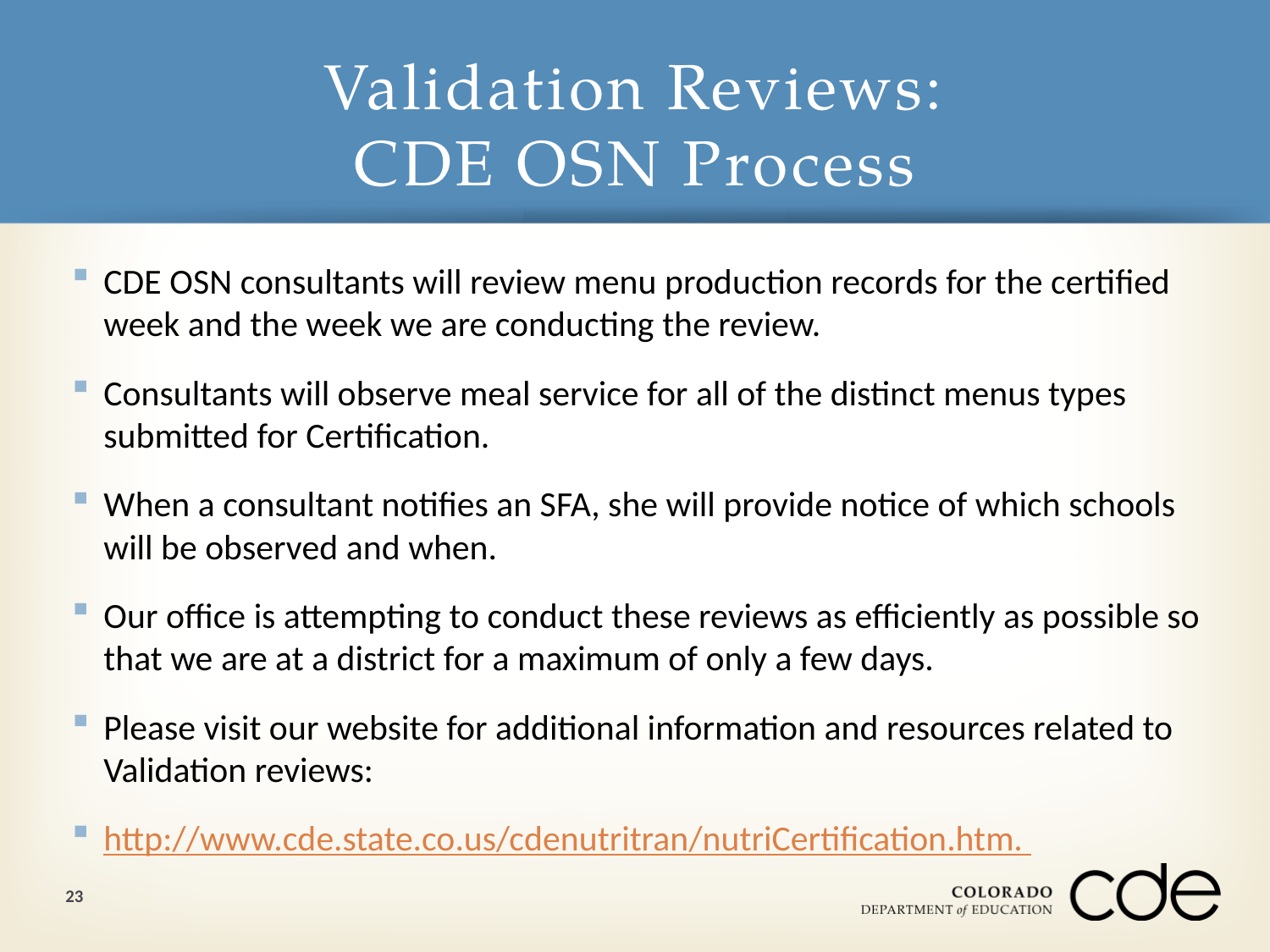

# Validation Reviews: CDE OSN Process
CDE OSN consultants will review menu production records for the certified week and the week we are conducting the review.

Consultants will observe meal service for all of the distinct menus types submitted for Certification.

When a consultant notifies an SFA, she will provide notice of which schools will be observed and when.

Our office is attempting to conduct these reviews as efficiently as possible so that we are at a district for a maximum of only a few days.

Please visit our website for additional information and resources related to Validation reviews:

http://www.cde.state.co.us/cdenutritran/nutriCertification.htm.

23